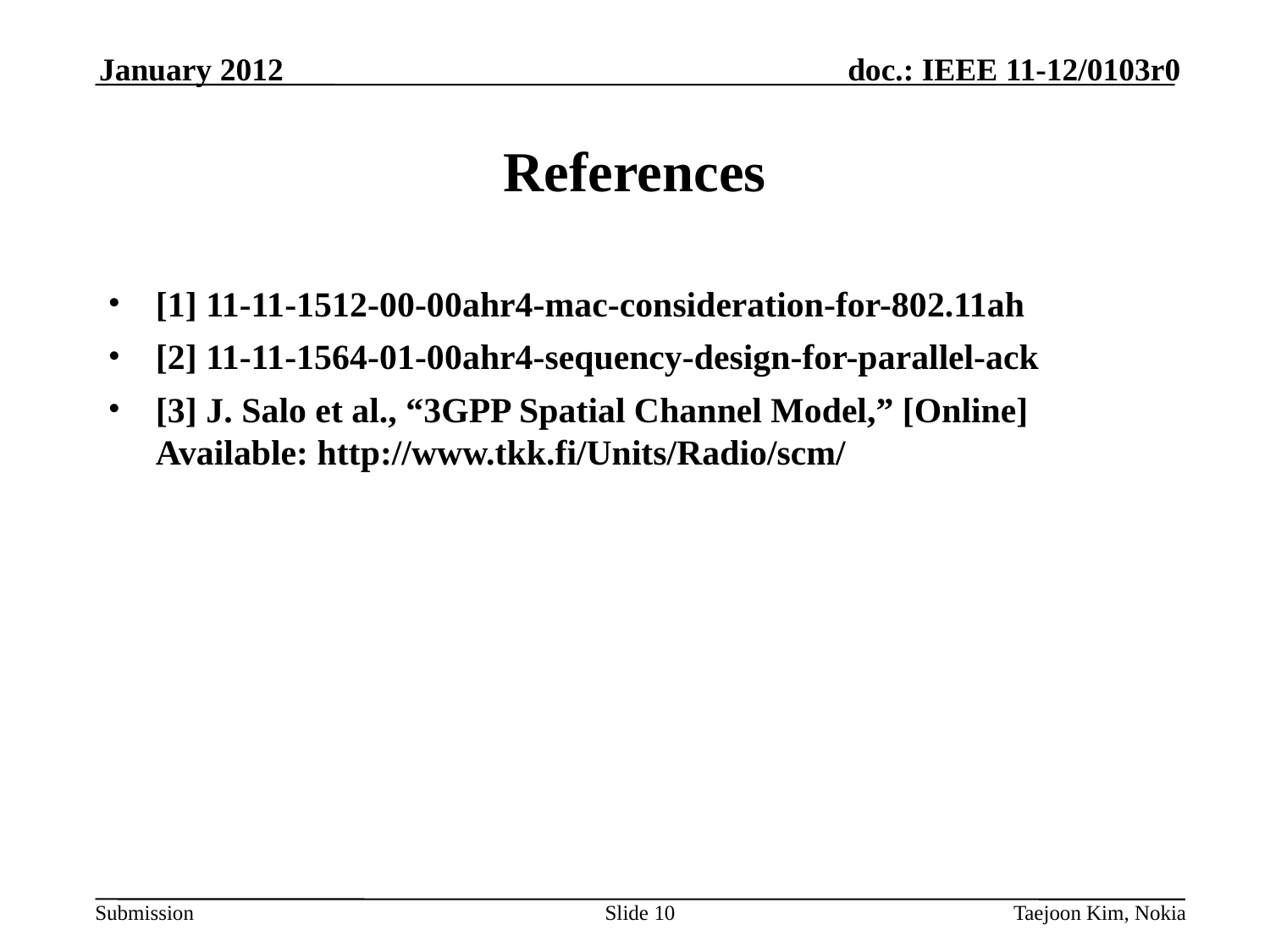

January 2012
# References
[1] 11-11-1512-00-00ahr4-mac-consideration-for-802.11ah
[2] 11-11-1564-01-00ahr4-sequency-design-for-parallel-ack
[3] J. Salo et al., “3GPP Spatial Channel Model,” [Online] Available: http://www.tkk.fi/Units/Radio/scm/
Slide 10
Taejoon Kim, Nokia